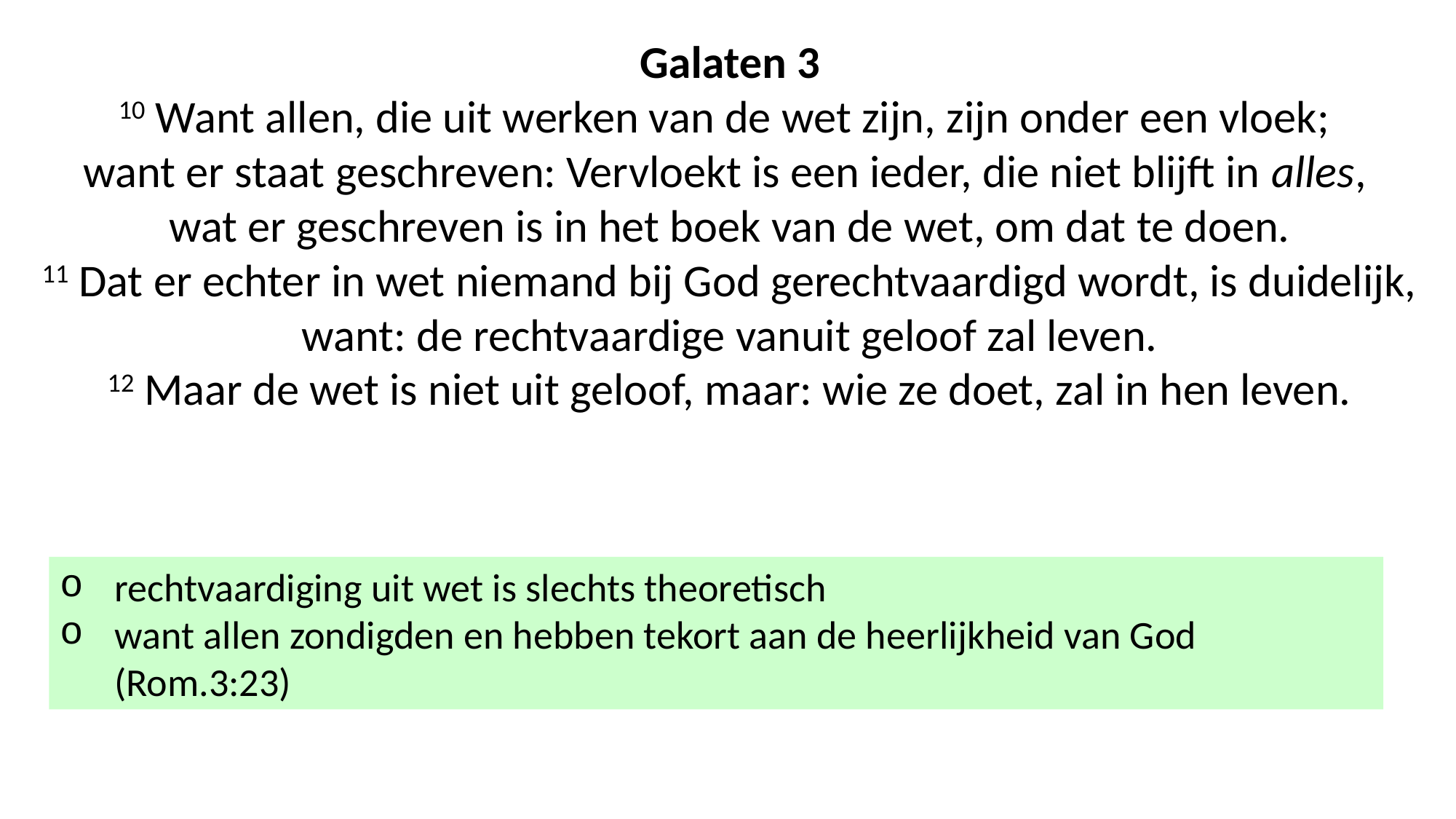

Galaten 3
10 Want allen, die uit werken van de wet zijn, zijn onder een vloek;
want er staat geschreven: Vervloekt is een ieder, die niet blijft in alles,
wat er geschreven is in het boek van de wet, om dat te doen.
11 Dat er echter in wet niemand bij God gerechtvaardigd wordt, is duidelijk, want: de rechtvaardige vanuit geloof zal leven.
12 Maar de wet is niet uit geloof, maar: wie ze doet, zal in hen leven.
rechtvaardiging uit wet is slechts theoretisch
want allen zondigden en hebben tekort aan de heerlijkheid van God (Rom.3:23)